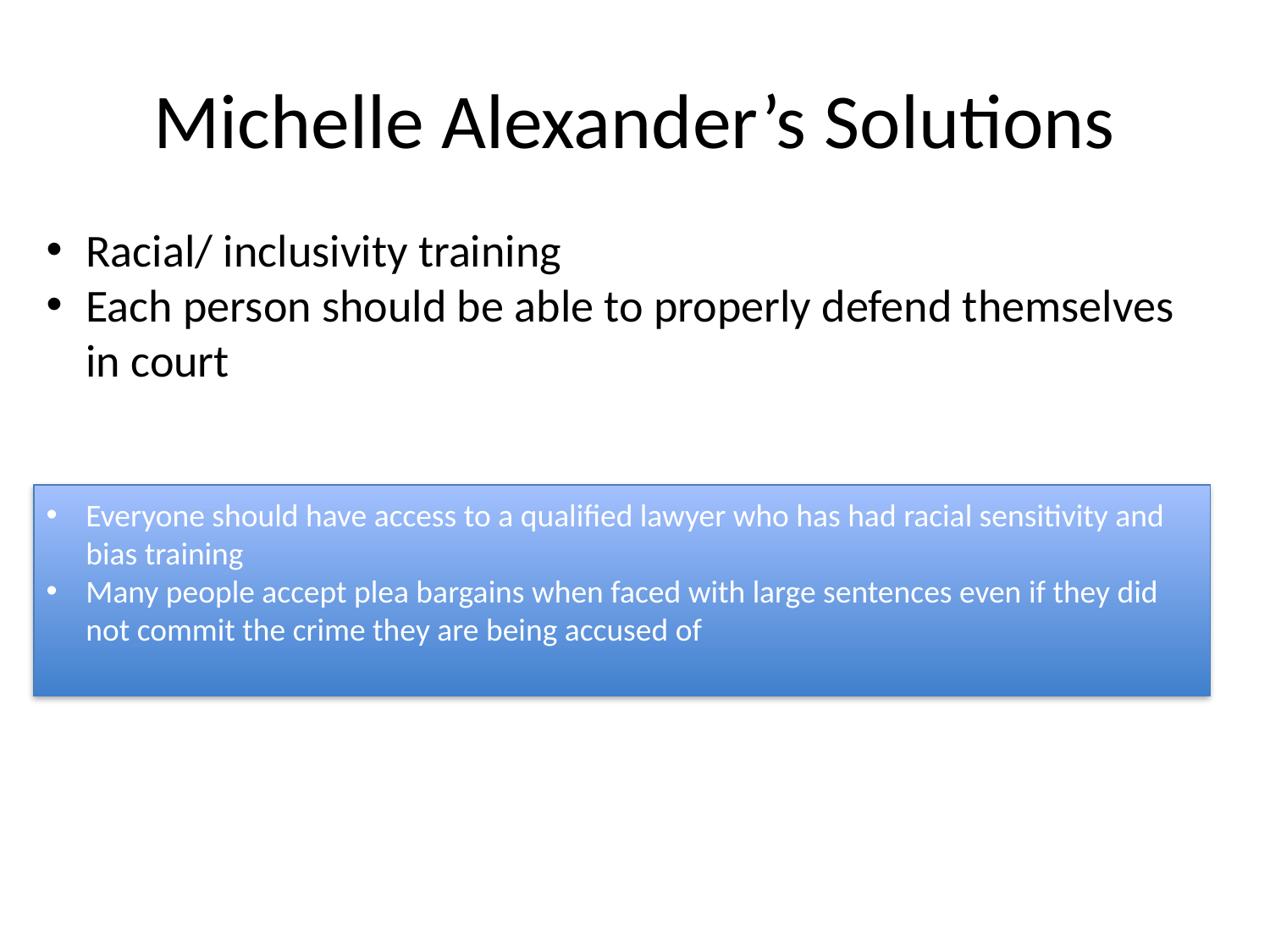

# Michelle Alexander’s Solutions
Racial/ inclusivity training
Each person should be able to properly defend themselves in court

Everyone should have access to a qualified lawyer who has had racial sensitivity and bias training
Many people accept plea bargains when faced with large sentences even if they did not commit the crime they are being accused of